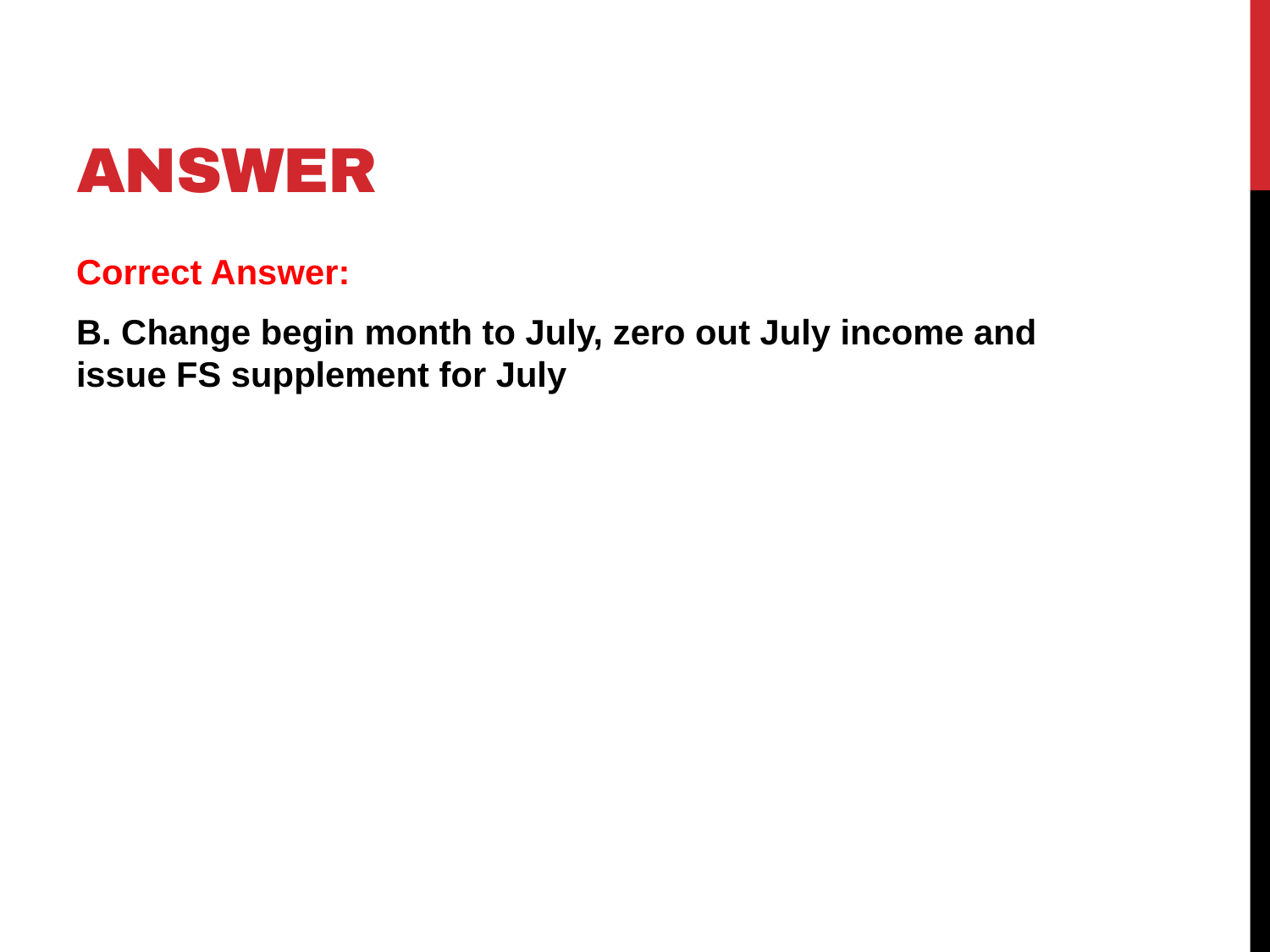

# ANSWER
Correct Answer:
B. Change begin month to July, zero out July income and issue FS supplement for July